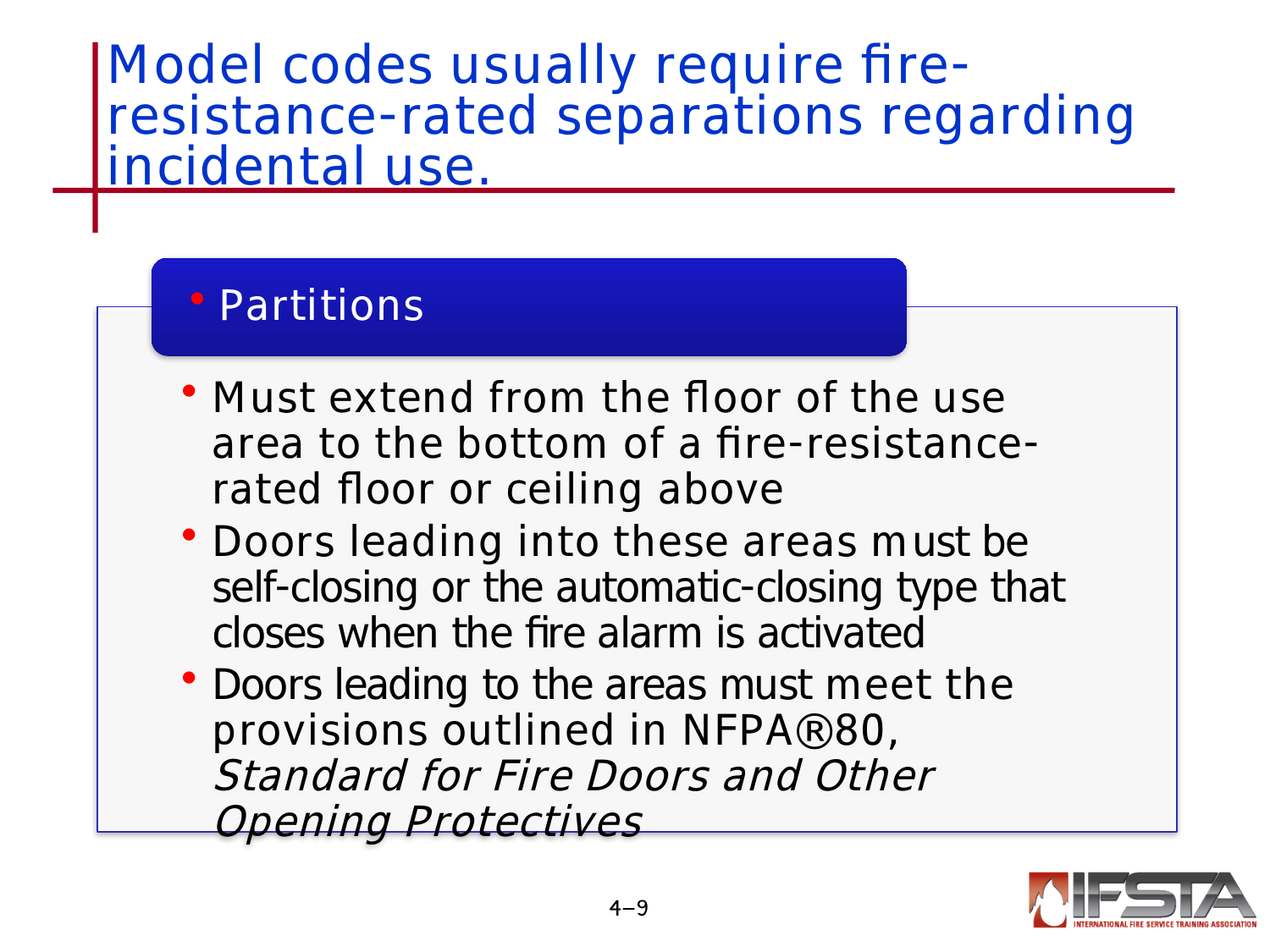

# Model codes usually require fire-resistance-rated separations regarding incidental use.
Must extend from the floor of the use area to the bottom of a fire-resistance-rated floor or ceiling above
Doors leading into these areas must be self-closing or the automatic-closing type that closes when the fire alarm is activated
Doors leading to the areas must meet the provisions outlined in NFPA®80, Standard for Fire Doors and Other Opening Protectives
Partitions
4–9